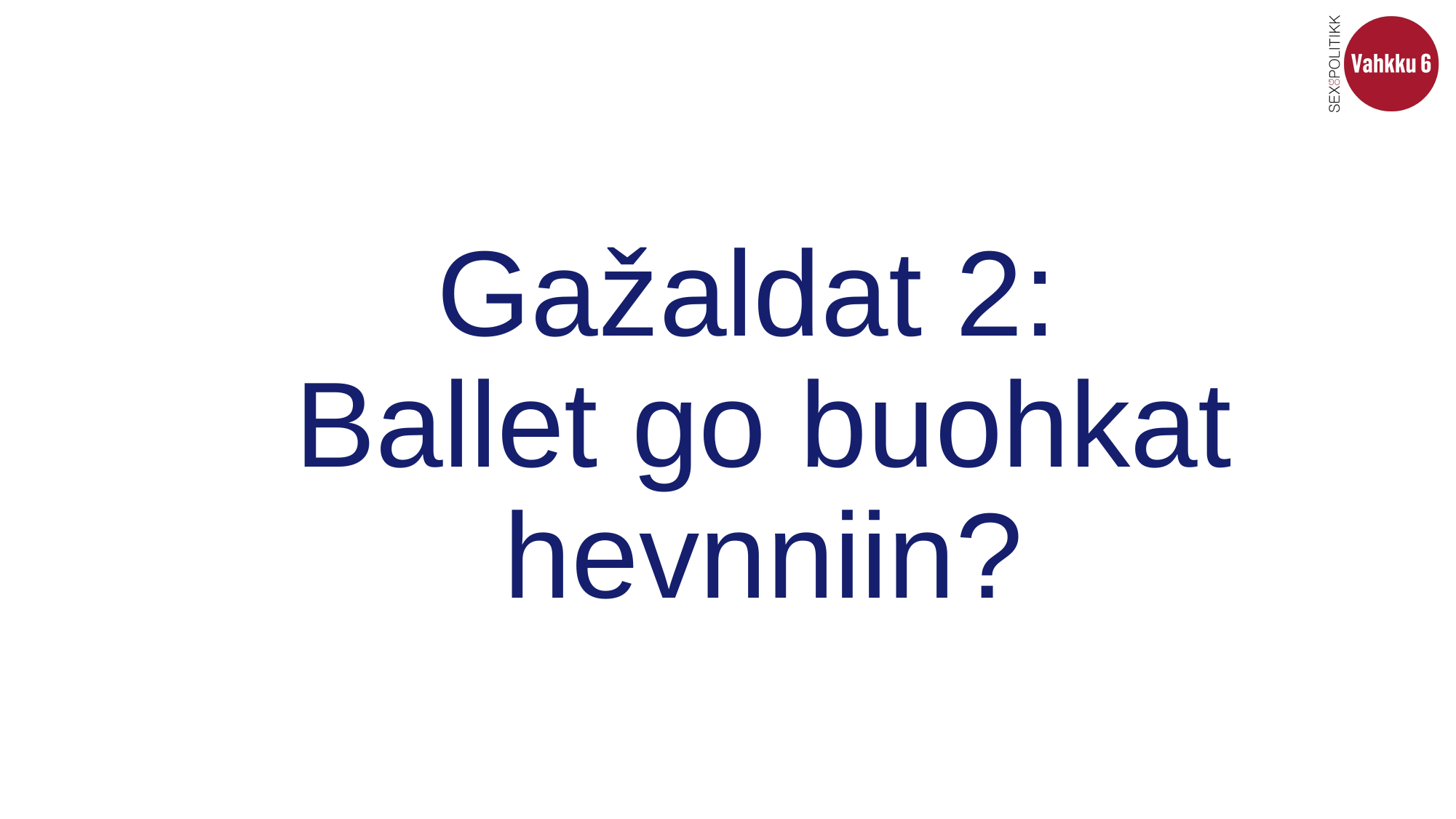

# Gažaldat 2: Ballet go buohkat hevnniin?